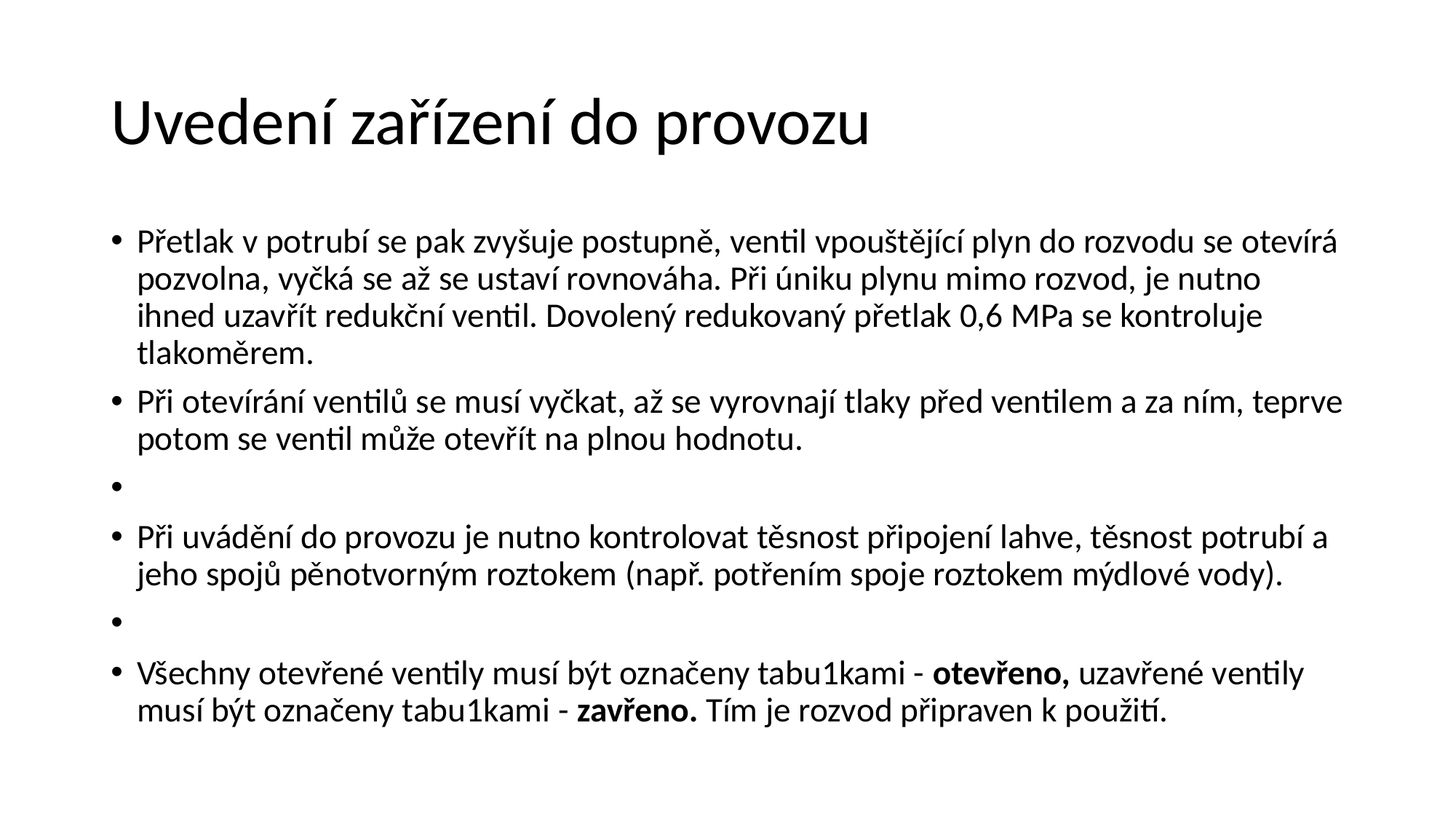

# Uvedení zařízení do provozu
Přetlak v potrubí se pak zvyšuje postupně, ventil vpouštějící plyn do rozvodu se otevírá pozvolna, vyčká se až se ustaví rovnováha. Při úniku plynu mimo rozvod, je nutno ihned uzavřít redukční ventil. Dovolený redukovaný přetlak 0,6 MPa se kontroluje tlakoměrem.
Při otevírání ventilů se musí vyčkat, až se vyrovnají tlaky před ventilem a za ním, teprve potom se ventil může otevřít na plnou hodnotu.

Při uvádění do provozu je nutno kontrolovat těsnost připojení lahve, těsnost potrubí a jeho spojů pěnotvorným roztokem (např. potřením spoje roztokem mýdlové vody).

Všechny otevřené ventily musí být označeny tabu1kami - otevřeno, uzavřené ventily musí být označeny tabu1kami - zavřeno. Tím je rozvod připraven k použití.